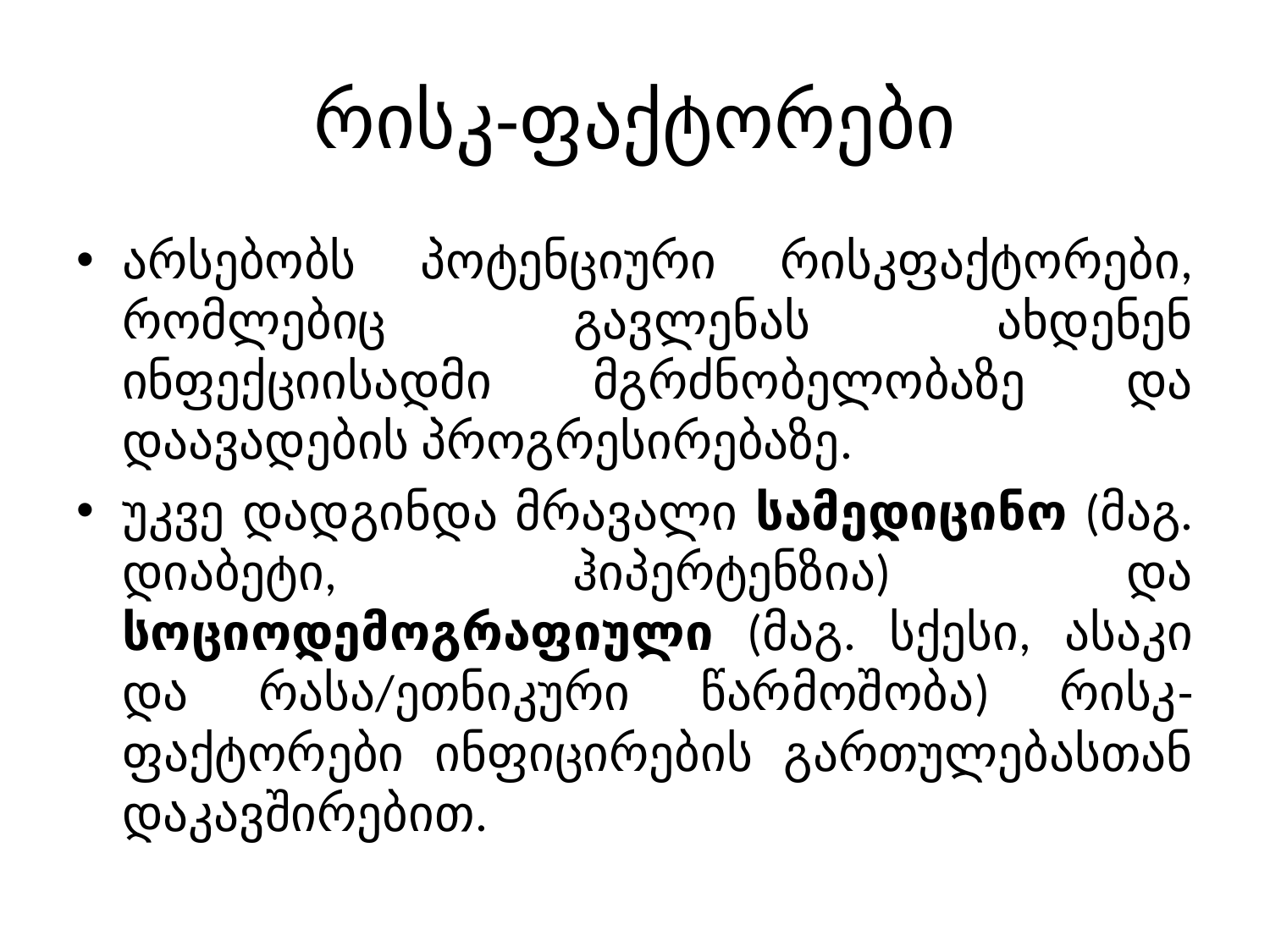

# რისკ-ფაქტორები
არსებობს პოტენციური რისკფაქტორები, რომლებიც გავლენას ახდენენ ინფექციისადმი მგრძნობელობაზე და დაავადების პროგრესირებაზე.
უკვე დადგინდა მრავალი სამედიცინო (მაგ. დიაბეტი, ჰიპერტენზია) და სოციოდემოგრაფიული (მაგ. სქესი, ასაკი და რასა/ეთნიკური წარმოშობა) რისკ-ფაქტორები ინფიცირების გართულებასთან დაკავშირებით.